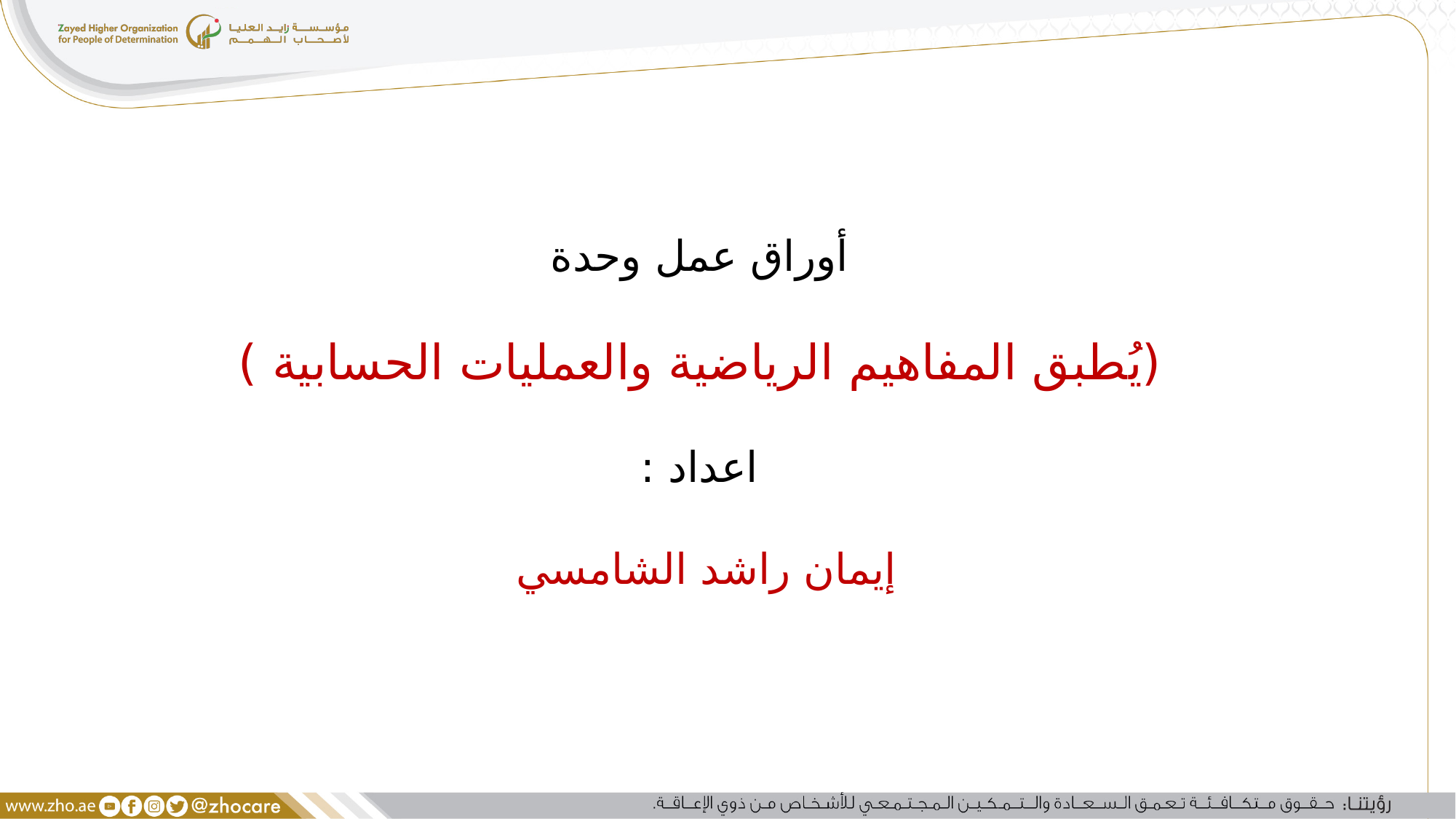

أوراق عمل وحدة

(يُطبق المفاهيم الرياضية والعمليات الحسابية )

اعداد :

إيمان راشد الشامسي